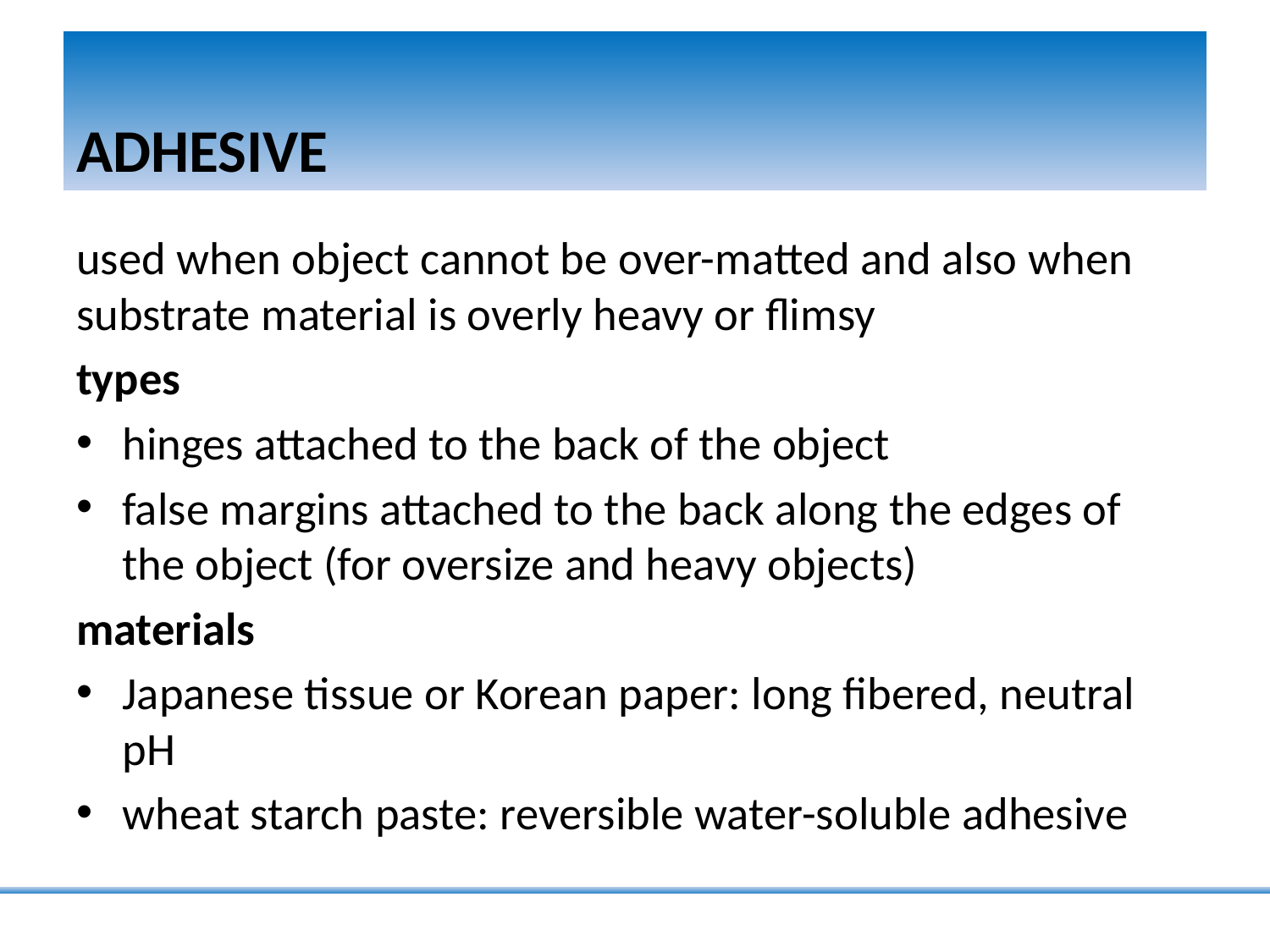

# ADHESIVE
used when object cannot be over-matted and also when substrate material is overly heavy or flimsy
types
hinges attached to the back of the object
false margins attached to the back along the edges of the object (for oversize and heavy objects)
materials
Japanese tissue or Korean paper: long fibered, neutral pH
wheat starch paste: reversible water-soluble adhesive